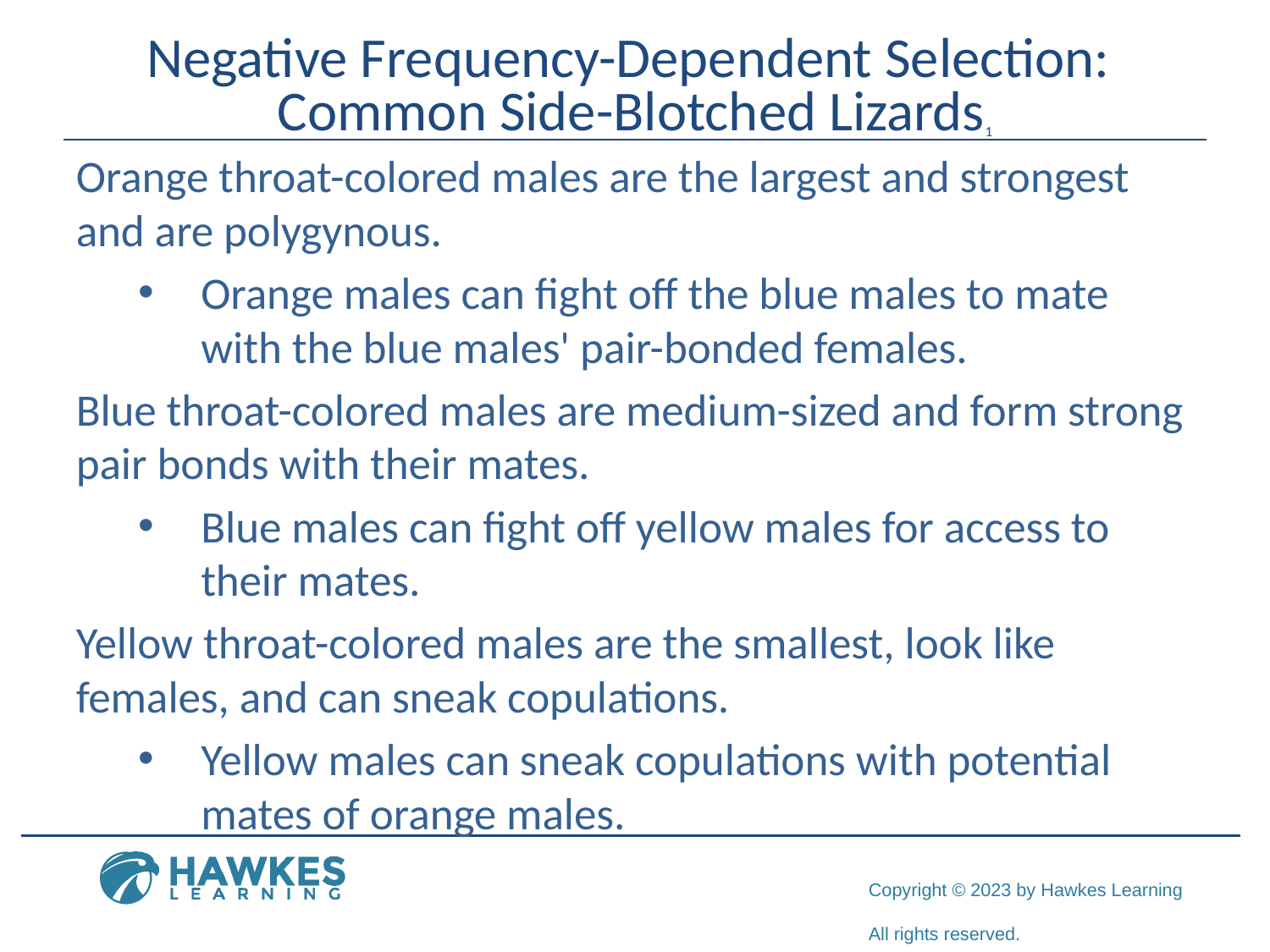

# Negative Frequency-Dependent Selection: Common Side-Blotched Lizards1
Orange throat-colored males are the largest and strongest and are polygynous.
Orange males can fight off the blue males to mate with the blue males' pair-bonded females.
Blue throat-colored males are medium-sized and form strong pair bonds with their mates.
Blue males can fight off yellow males for access to their mates.
Yellow throat-colored males are the smallest, look like females, and can sneak copulations.
Yellow males can sneak copulations with potential mates of orange males.